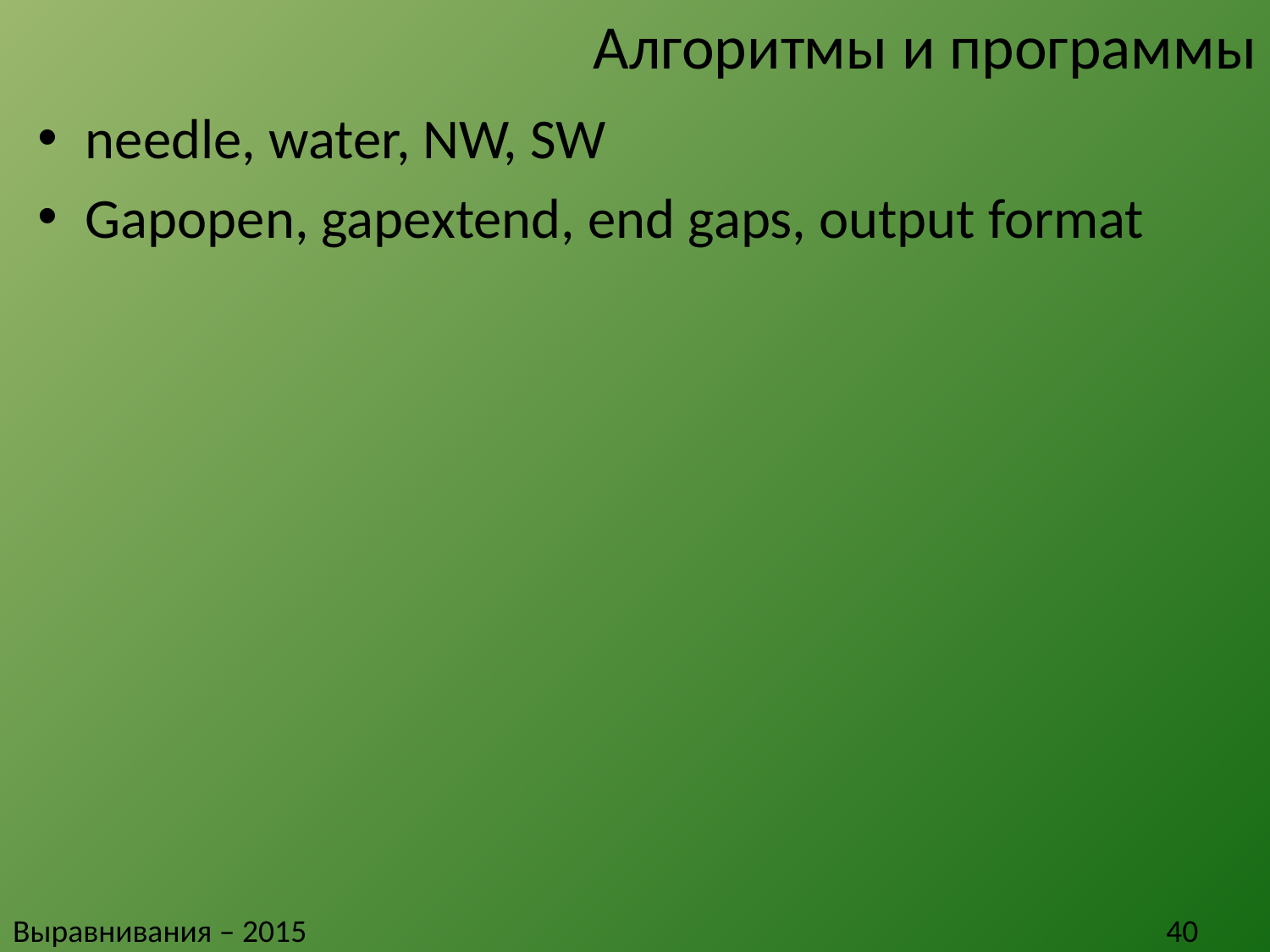

# Алгоритмы и программы
needle, water, NW, SW
Gapopen, gapextend, end gaps, output format